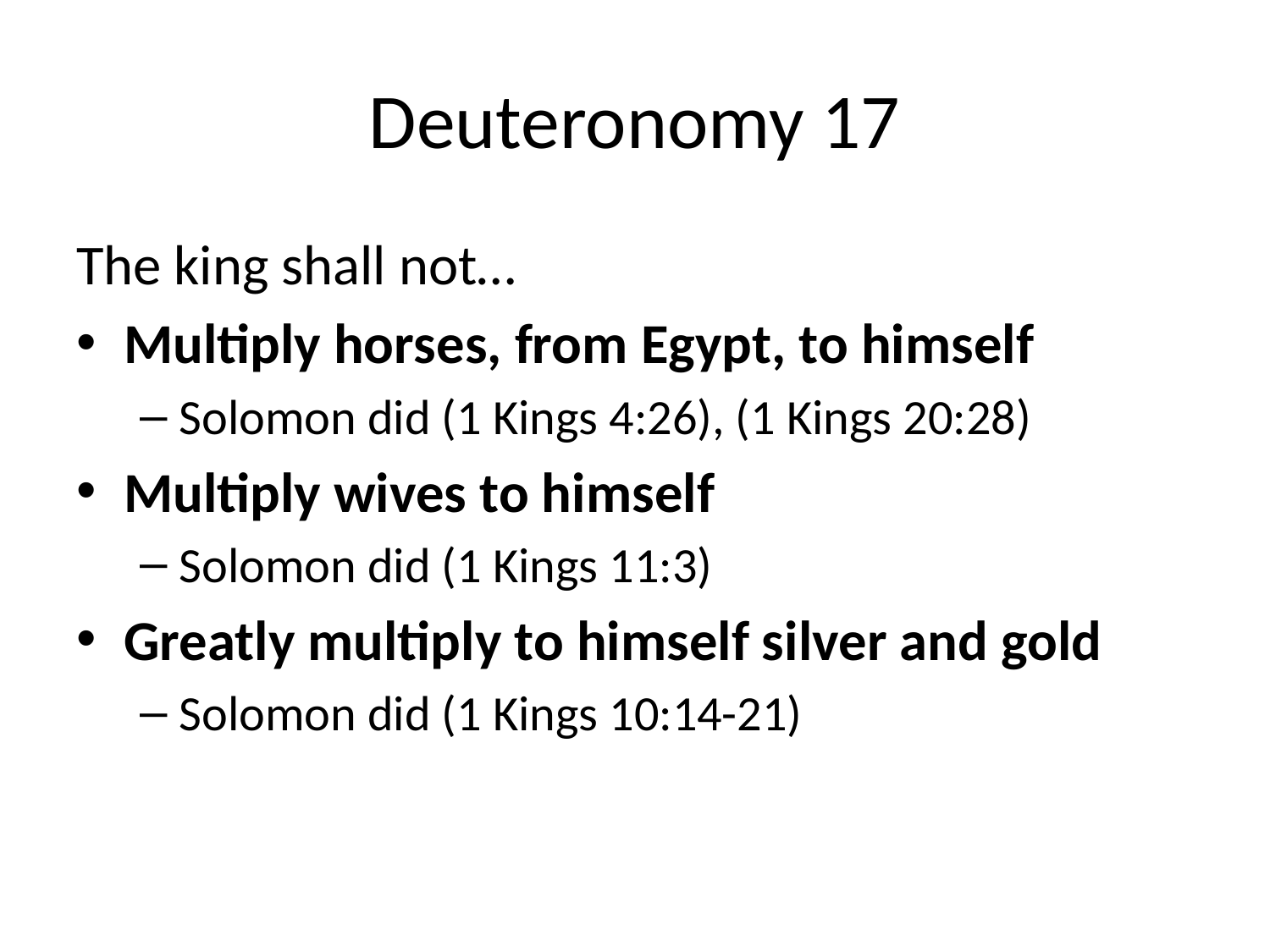

# Deuteronomy 17
The king shall not…
Multiply horses, from Egypt, to himself
Solomon did (1 Kings 4:26), (1 Kings 20:28)
Multiply wives to himself
Solomon did (1 Kings 11:3)
Greatly multiply to himself silver and gold
Solomon did (1 Kings 10:14-21)